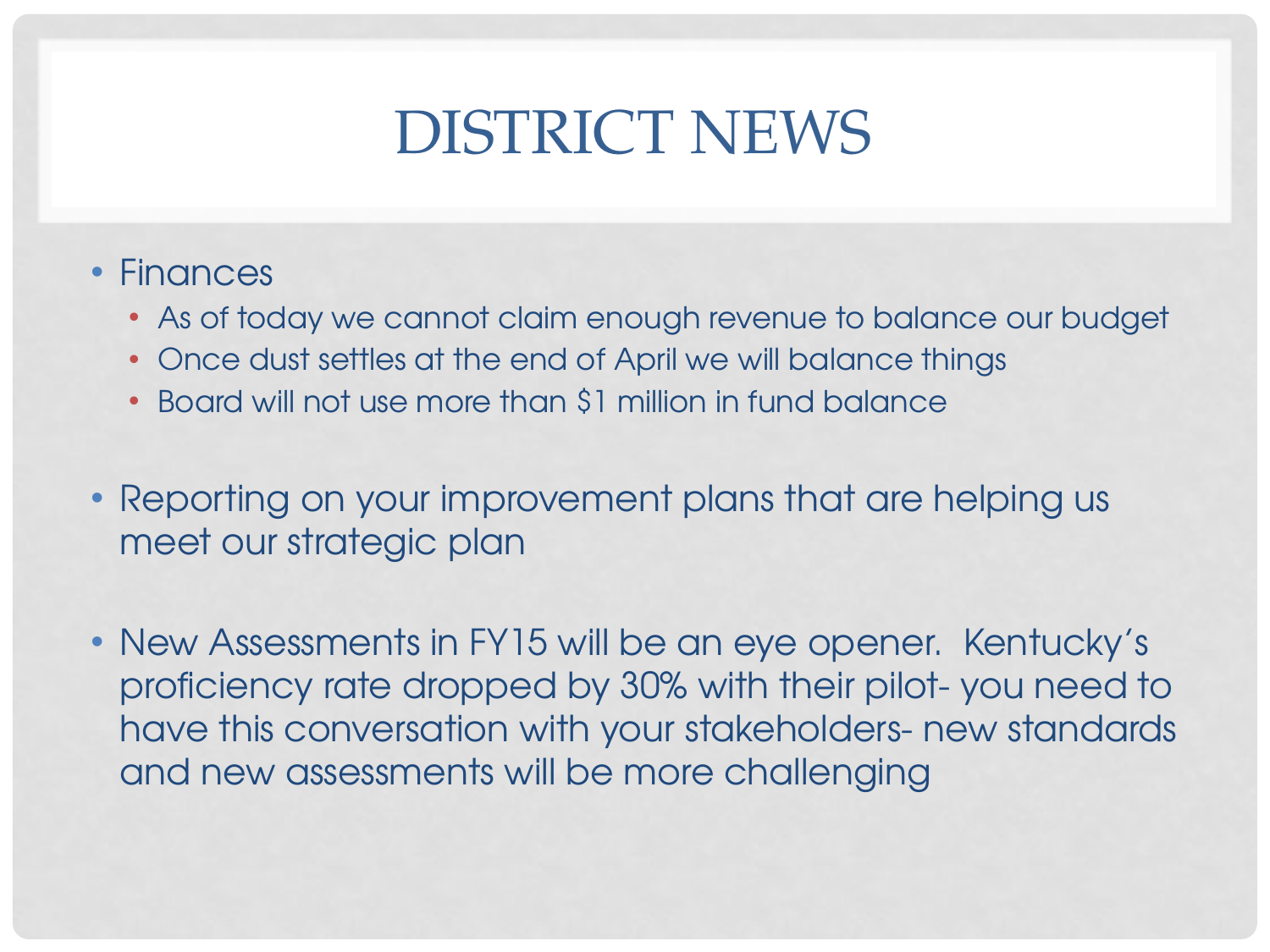

# District News
Finances
As of today we cannot claim enough revenue to balance our budget
Once dust settles at the end of April we will balance things
Board will not use more than $1 million in fund balance

Reporting on your improvement plans that are helping us meet our strategic plan

New Assessments in FY15 will be an eye opener.  Kentucky’s proficiency rate dropped by 30% with their pilot- you need to have this conversation with your stakeholders- new standards and new assessments will be more challenging